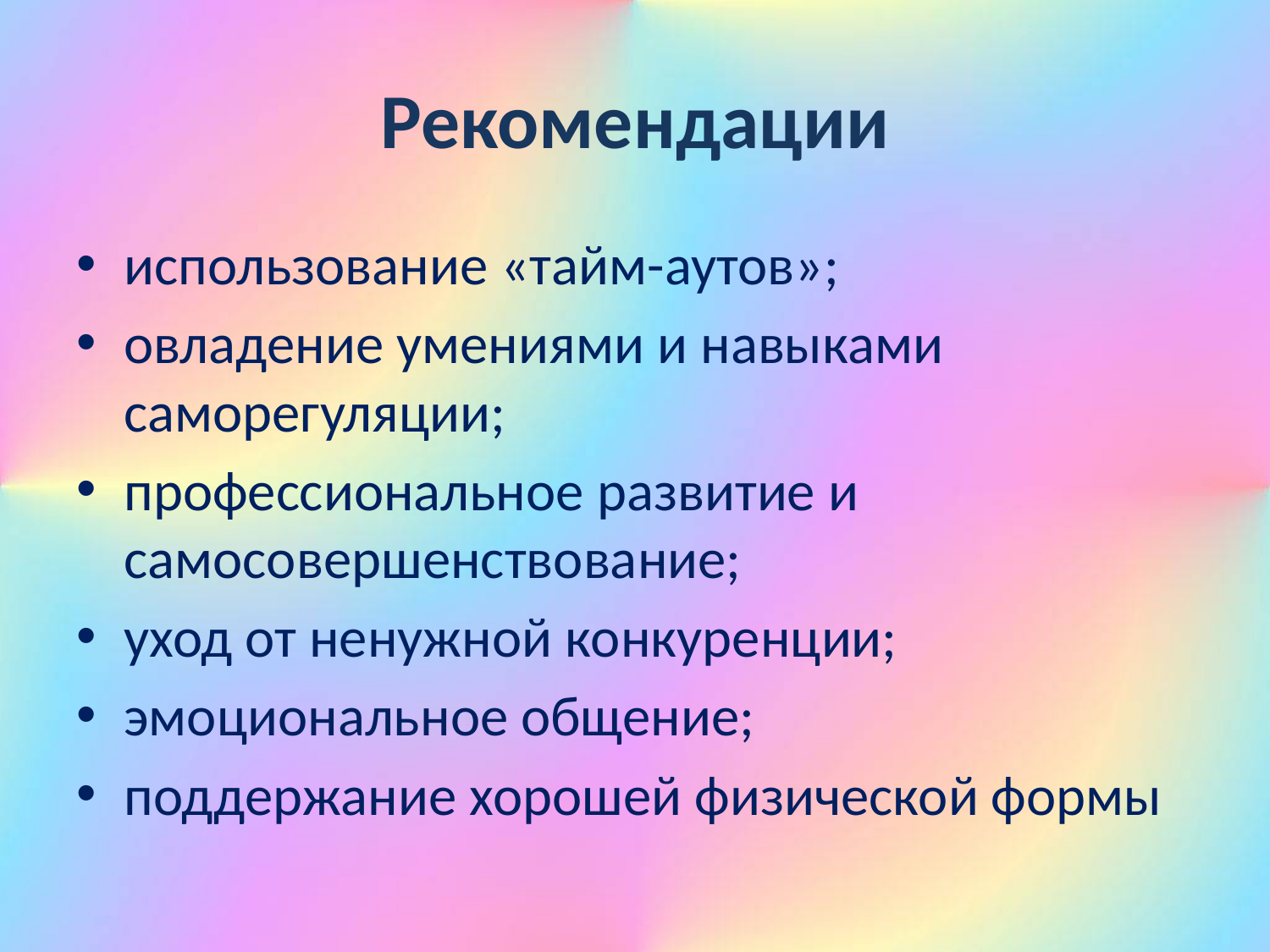

# Рекомендации
использование «тайм-аутов»;
овладение умениями и навыками саморегуляции;
профессиональное развитие и самосовершенствование;
уход от ненужной конкуренции;
эмоциональное общение;
поддержание хорошей физической формы